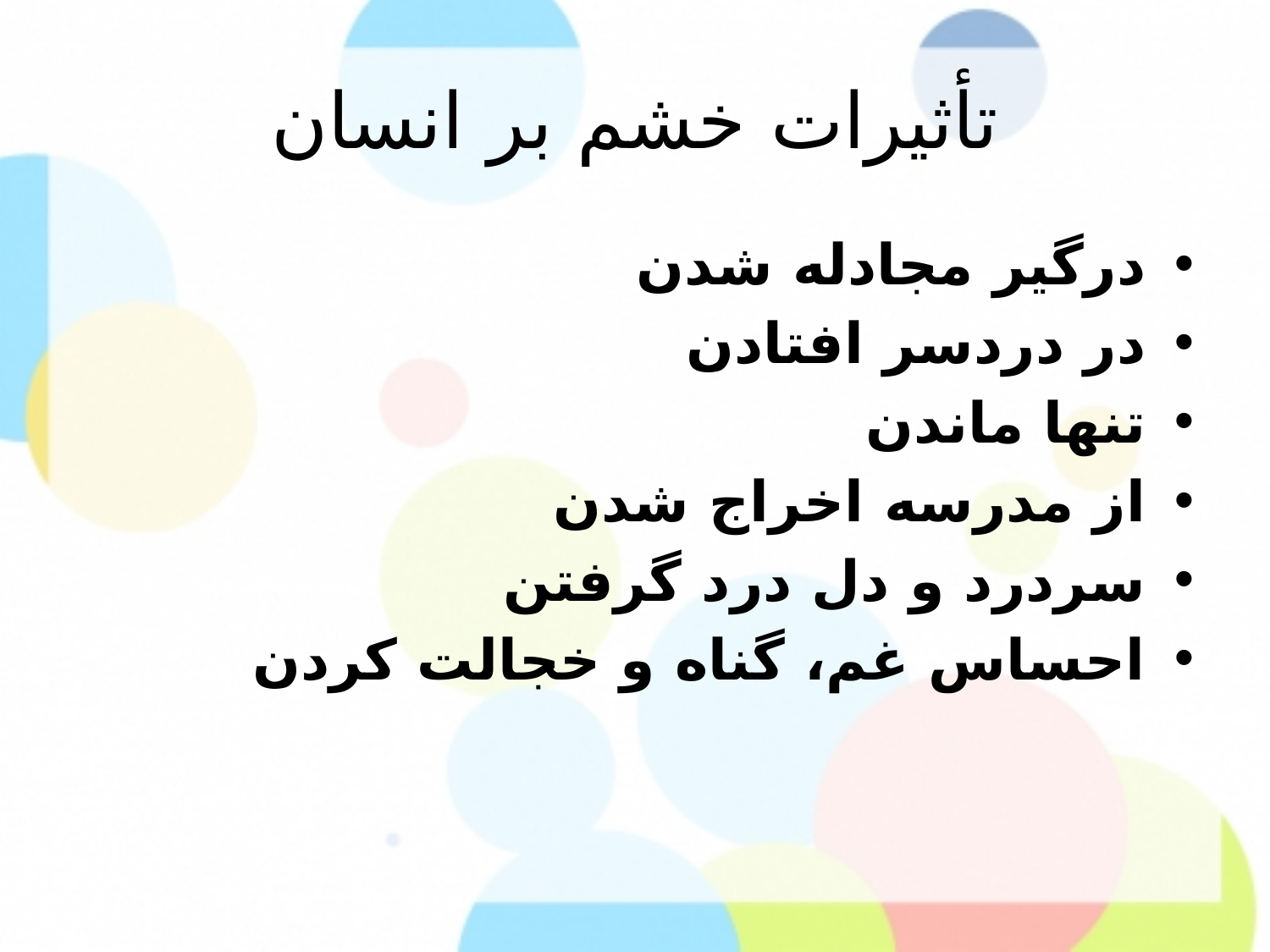

# تأثیرات خشم بر انسان
درگیر مجادله شدن
در دردسر افتادن
تنها ماندن
از مدرسه اخراج شدن
سردرد و دل درد گرفتن
احساس غم، گناه و خجالت کردن